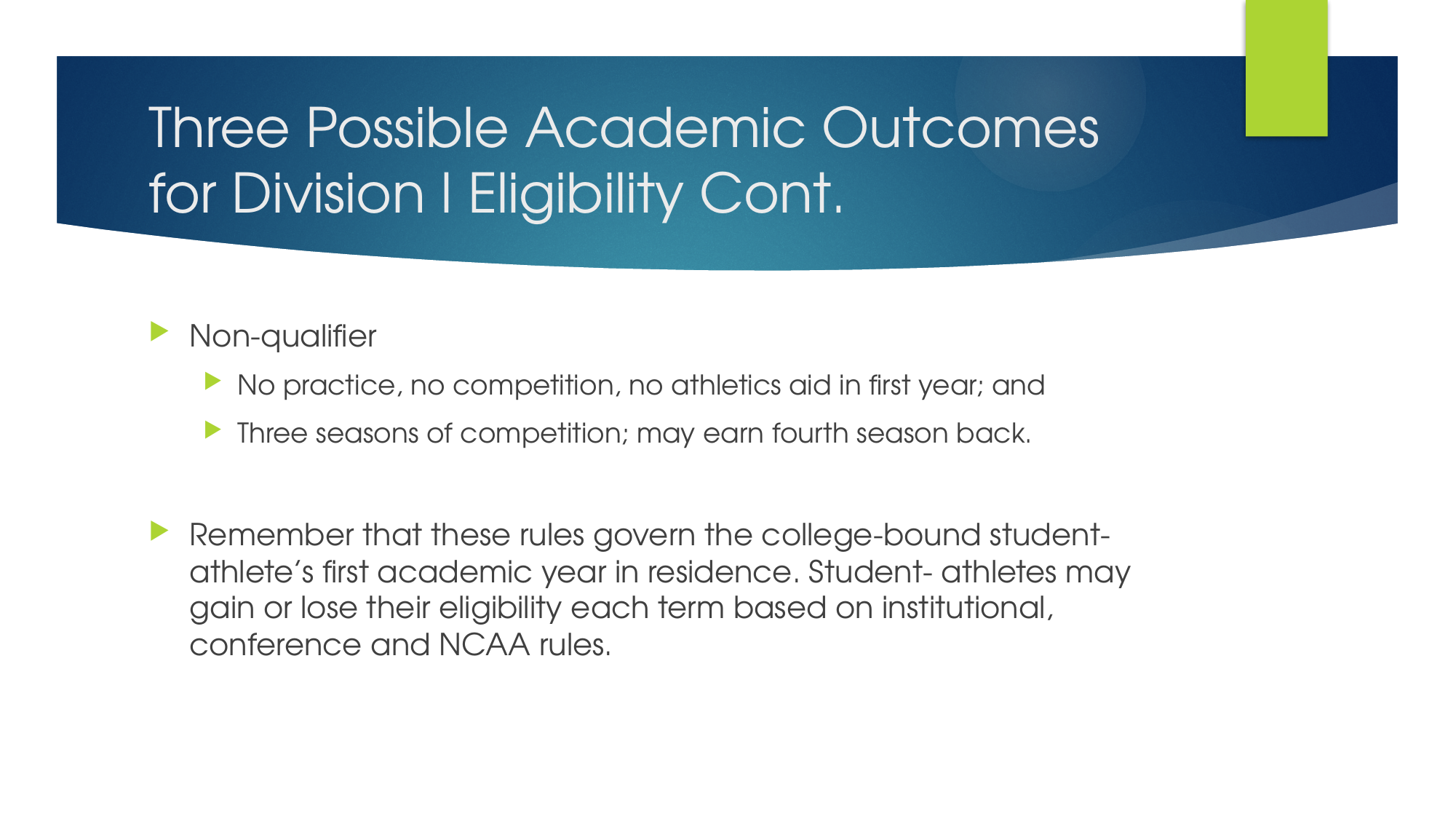

# Three Possible Academic Outcomes for Division I Eligibility Cont.
Non-qualifier
No practice, no competition, no athletics aid in first year; and
Three seasons of competition; may earn fourth season back.

Remember that these rules govern the college-bound student-athlete’s first academic year in residence. Student- athletes may gain or lose their eligibility each term based on institutional, conference and NCAA rules.